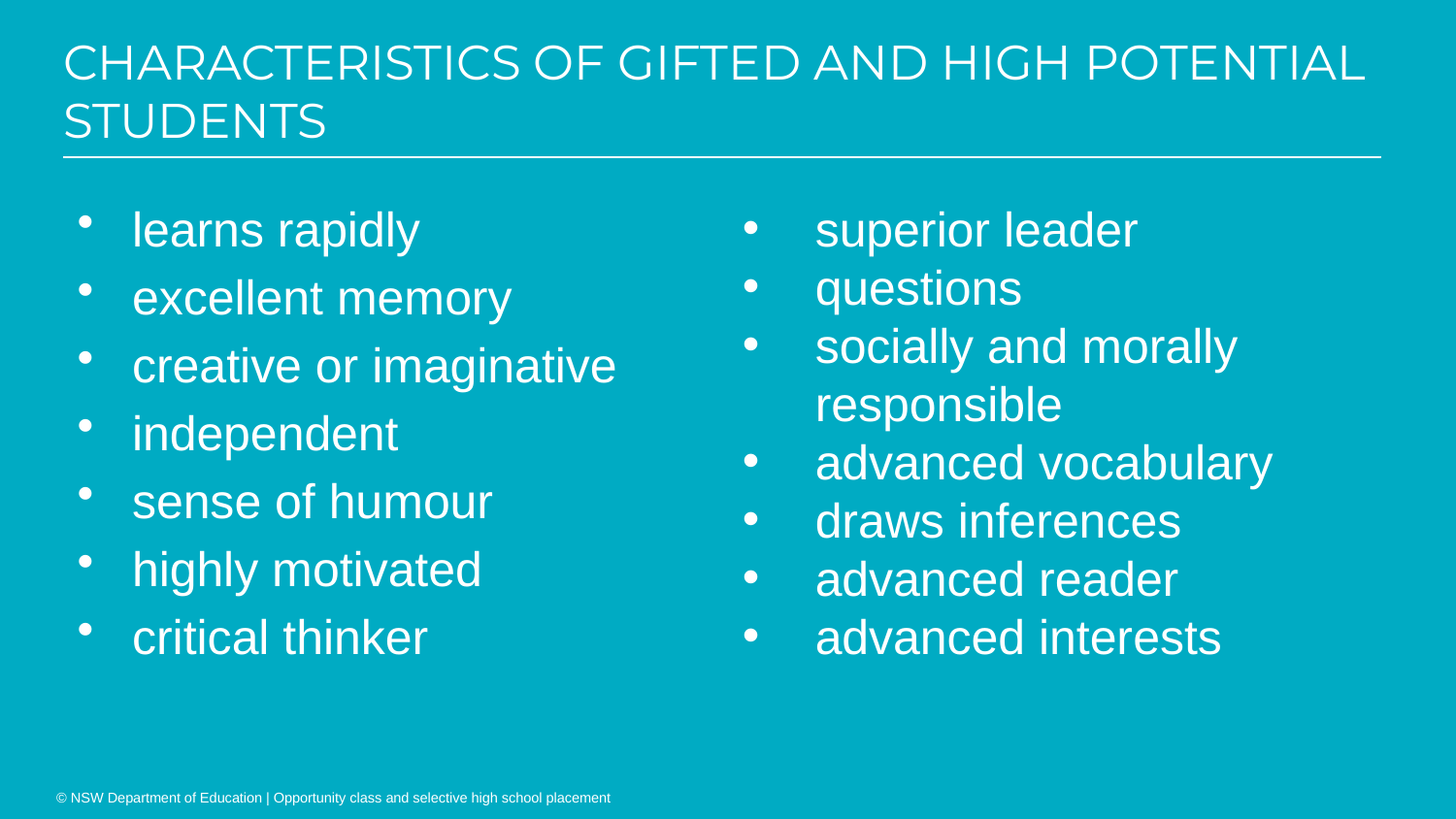

# Characteristics of gifted and HIGH POTENTIAL STUDENTS
superior leader
questions
socially and morally responsible
advanced vocabulary
draws inferences
advanced reader
advanced interests

learns rapidly
excellent memory
creative or imaginative
independent
sense of humour
highly motivated
critical thinker

© NSW Department of Education | Opportunity class and selective high school placement